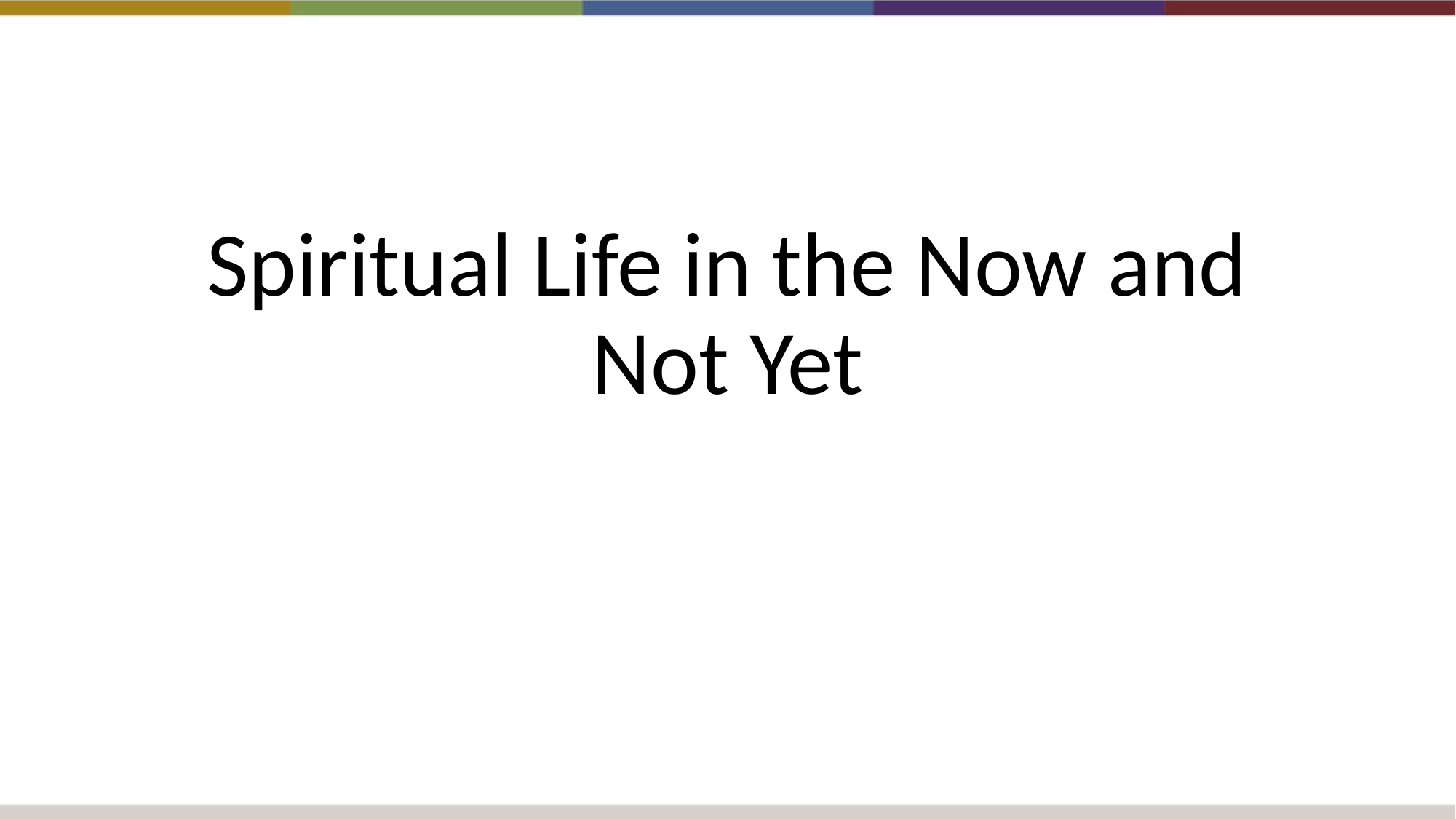

# Spiritual Life in the Now and Not Yet